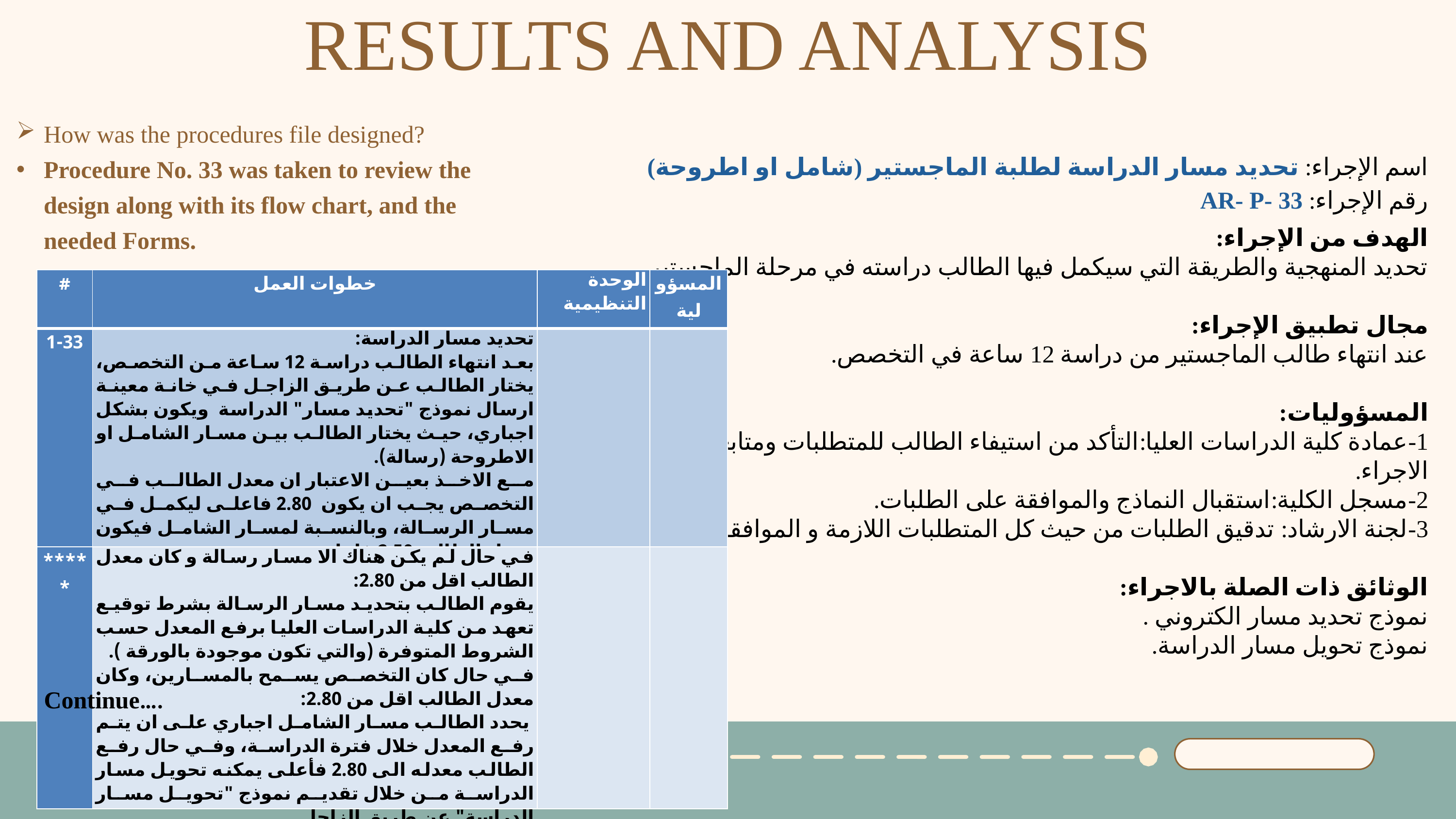

RESULTS AND ANALYSIS
How was the procedures file designed?
Procedure No. 33 was taken to review the design along with its flow chart, and the needed Forms.
اسم الإجراء: تحديد مسار الدراسة لطلبة الماجستير (شامل او اطروحة)    رقم الإجراء: AR- P- 33
الهدف من الإجراء:
تحديد المنهجية والطريقة التي سيكمل فيها الطالب دراسته في مرحلة الماجستير.

مجال تطبيق الإجراء:
عند انتهاء طالب الماجستير من دراسة 12 ساعة في التخصص.

المسؤوليات:
1-عمادة كلية الدراسات العليا:التأكد من استيفاء الطالب للمتطلبات ومتابعة سير الاجراء.
2-مسجل الكلية:استقبال النماذج والموافقة على الطلبات.
3-لجنة الارشاد: تدقيق الطلبات من حيث كل المتطلبات اللازمة و الموافقة عليها.

الوثائق ذات الصلة بالاجراء:
نموذج تحديد مسار الكتروني .
نموذج تحويل مسار الدراسة.
| # | خطوات العمل | الوحدة التنظيمية | المسؤولية |
| --- | --- | --- | --- |
| 1-33 | تحديد مسار الدراسة: بعد انتهاء الطالب دراسة 12 ساعة من التخصص، يختار الطالب عن طريق الزاجل في خانة معينة ارسال نموذج "تحديد مسار" الدراسة ويكون بشكل اجباري، حيث يختار الطالب بين مسار الشامل او الاطروحة (رسالة). مع الاخذ بعين الاعتبار ان معدل الطالب في التخصص يجب ان يكون 2.80 فاعلى ليكمل في مسار الرسالة، وبالنسبة لمسار الشامل فيكون معدل الطالب 2.50 فاعلى. |  |  |
| \*\*\*\*\* | في حال لم يكن هناك الا مسار رسالة و كان معدل الطالب اقل من 2.80: يقوم الطالب بتحديد مسار الرسالة بشرط توقيع تعهد من كلية الدراسات العليا برفع المعدل حسب الشروط المتوفرة (والتي تكون موجودة بالورقة ). في حال كان التخصص يسمح بالمسارين، وكان معدل الطالب اقل من 2.80: يحدد الطالب مسار الشامل اجباري على ان يتم رفع المعدل خلال فترة الدراسة، وفي حال رفع الطالب معدله الى 2.80 فأعلى يمكنه تحويل مسار الدراسة من خلال تقديم نموذج "تحويل مسار الدراسة" عن طريق الزاجل. |  |  |
Continue….